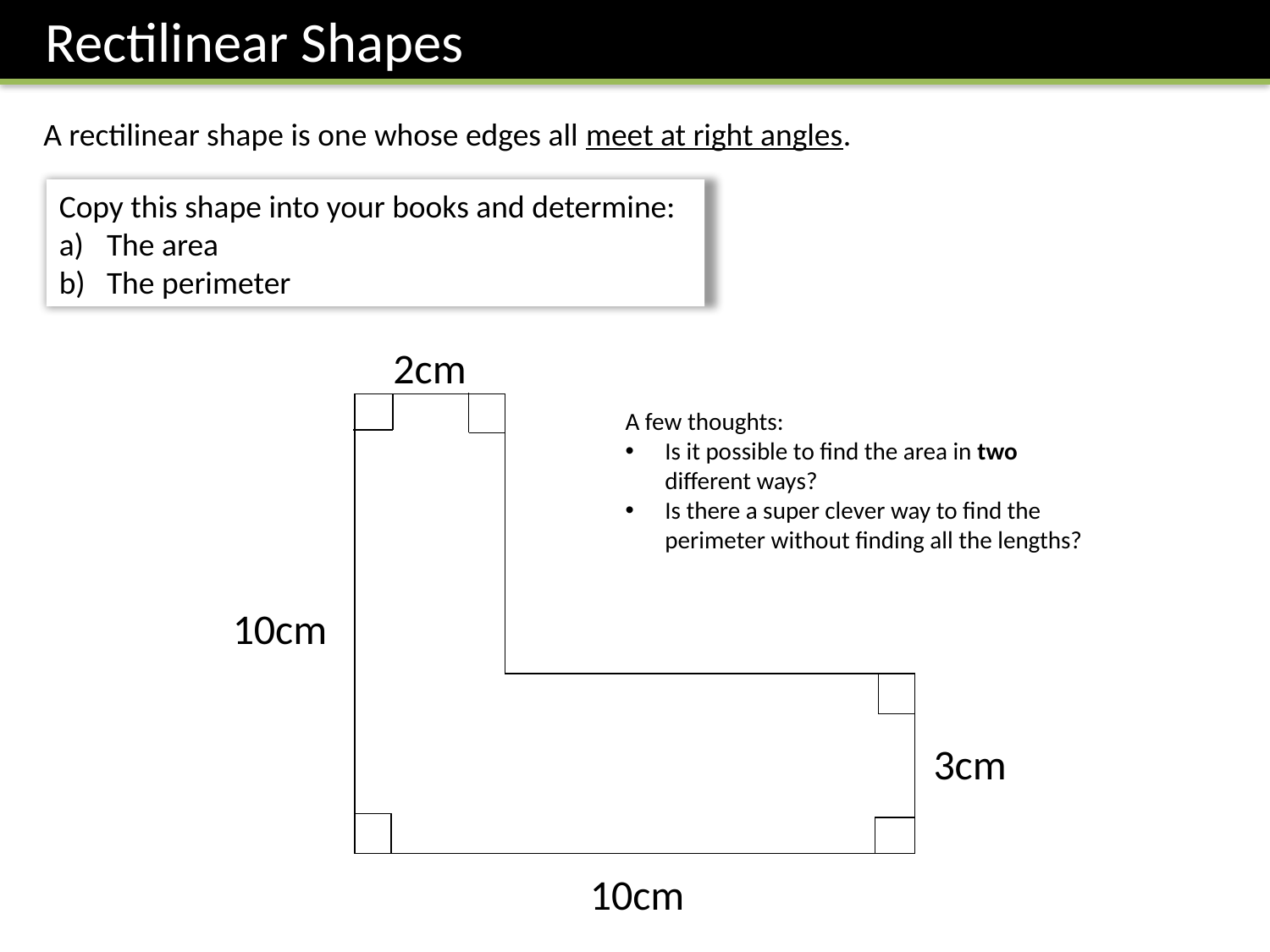

Rectilinear Shapes
A rectilinear shape is one whose edges all meet at right angles.
Copy this shape into your books and determine:
The area
The perimeter
2cm
A few thoughts:
Is it possible to find the area in two different ways?
Is there a super clever way to find the perimeter without finding all the lengths?
10cm
3cm
10cm